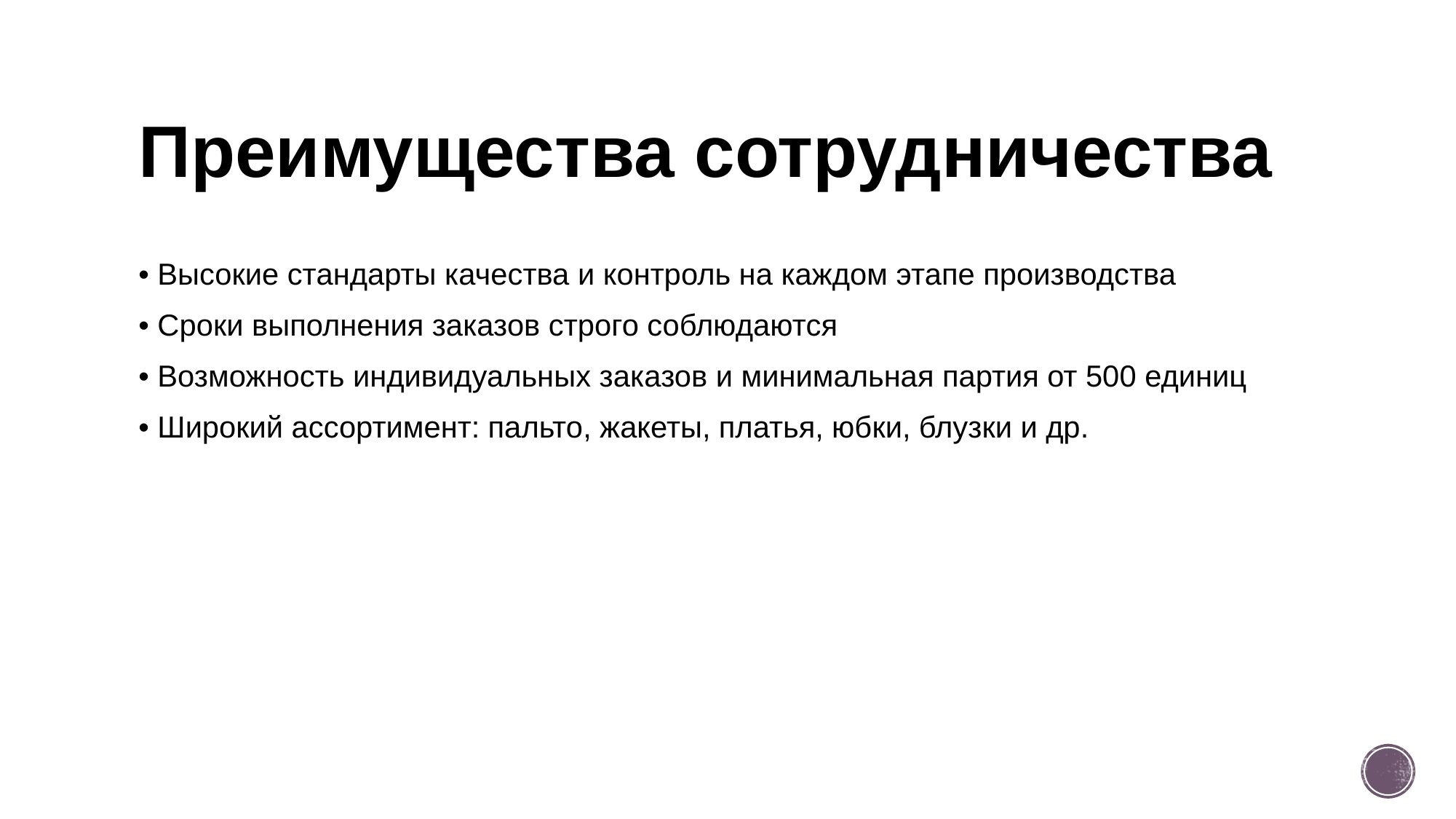

# Преимущества сотрудничества
• Высокие стандарты качества и контроль на каждом этапе производства
• Сроки выполнения заказов строго соблюдаются
• Возможность индивидуальных заказов и минимальная партия от 500 единиц
• Широкий ассортимент: пальто, жакеты, платья, юбки, блузки и др.